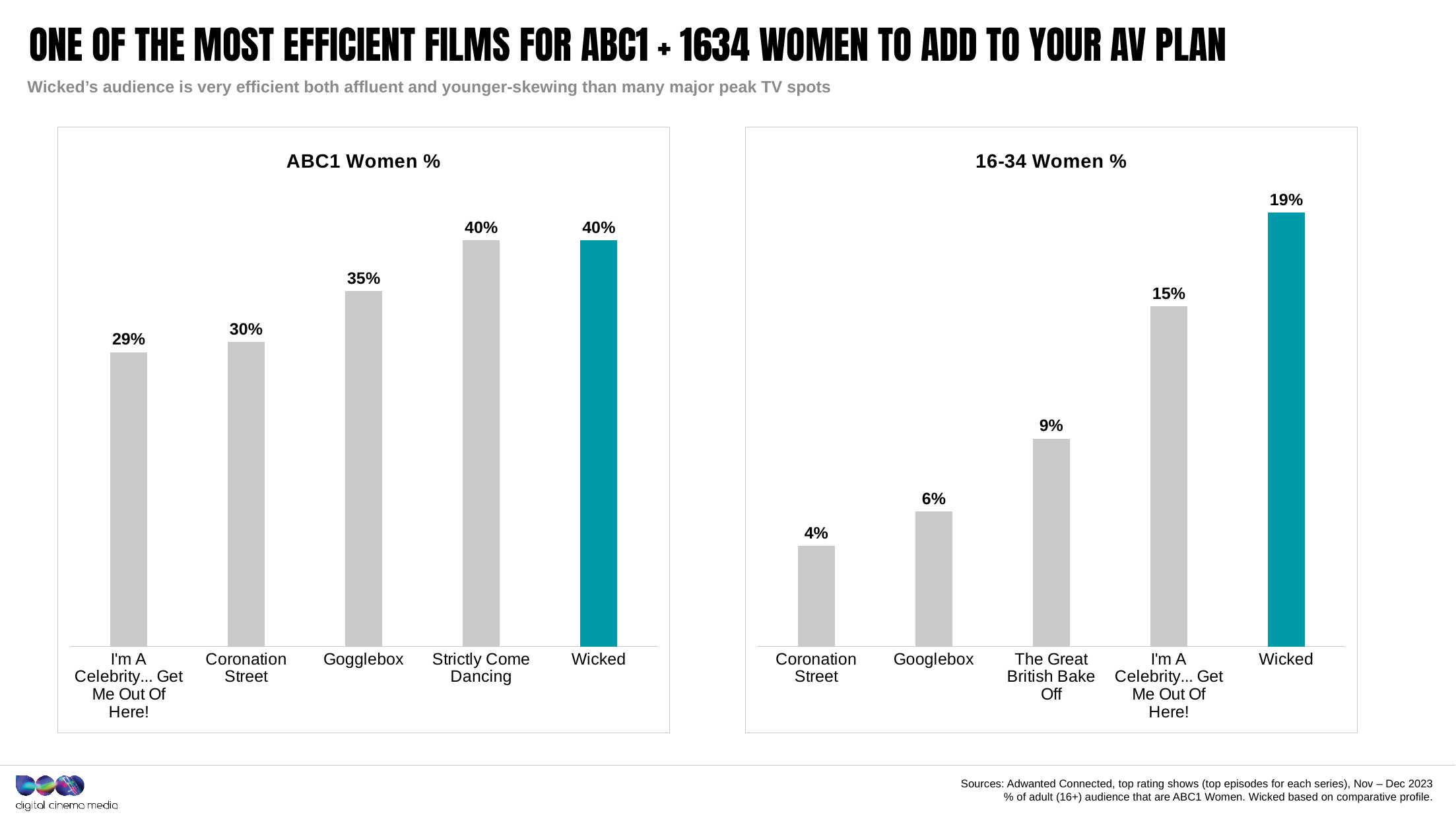

One of the most efficient films for abc1 + 1634 women to add to your av plan
Wicked’s audience is very efficient both affluent and younger-skewing than many major peak TV spots

### Chart: ABC1 Women %

| Category | ABC1W% |
|---|---|
| I'm A Celebrity... Get Me Out Of Here! | 0.29 |
| Coronation Street | 0.3 |
| Gogglebox | 0.35 |
| Strictly Come Dancing | 0.4 |
| Wicked | 0.4 |

### Chart: 16-34 Women %

| Category | 16-34 Women % |
|---|---|
| Coronation Street | 0.044 |
| Googlebox | 0.059 |
| The Great British Bake Off | 0.091 |
| I'm A Celebrity... Get Me Out Of Here! | 0.149 |
| Wicked | 0.19 |
Sources: Adwanted Connected, top rating shows (top episodes for each series), Nov – Dec 2023
% of adult (16+) audience that are ABC1 Women. Wicked based on comparative profile.